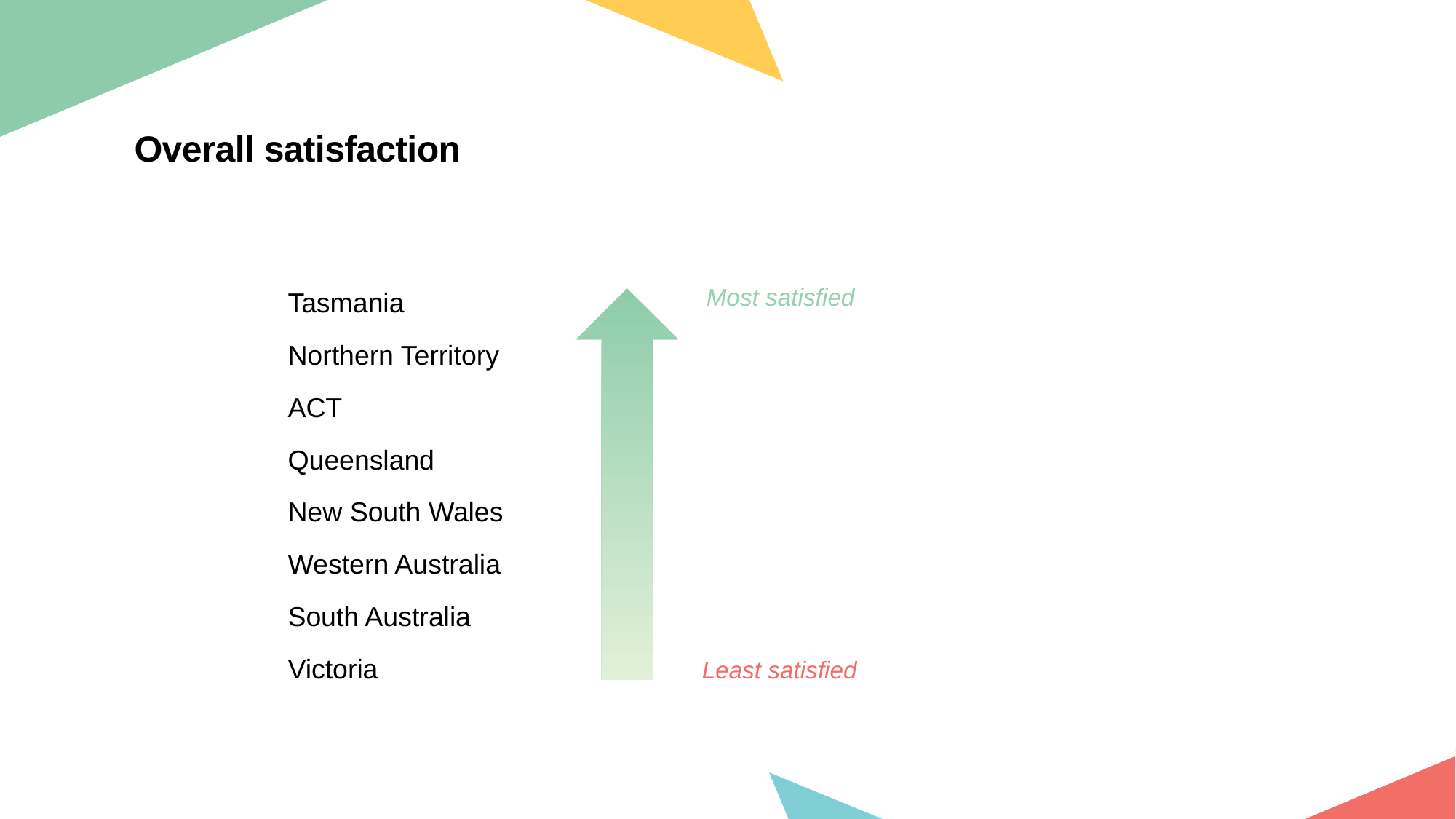

Overall satisfaction
| Tasmania |
| --- |
| Northern Territory |
| ACT |
| Queensland |
| New South Wales |
| Western Australia |
| South Australia |
| Victoria |
Most satisfied

Least satisfied